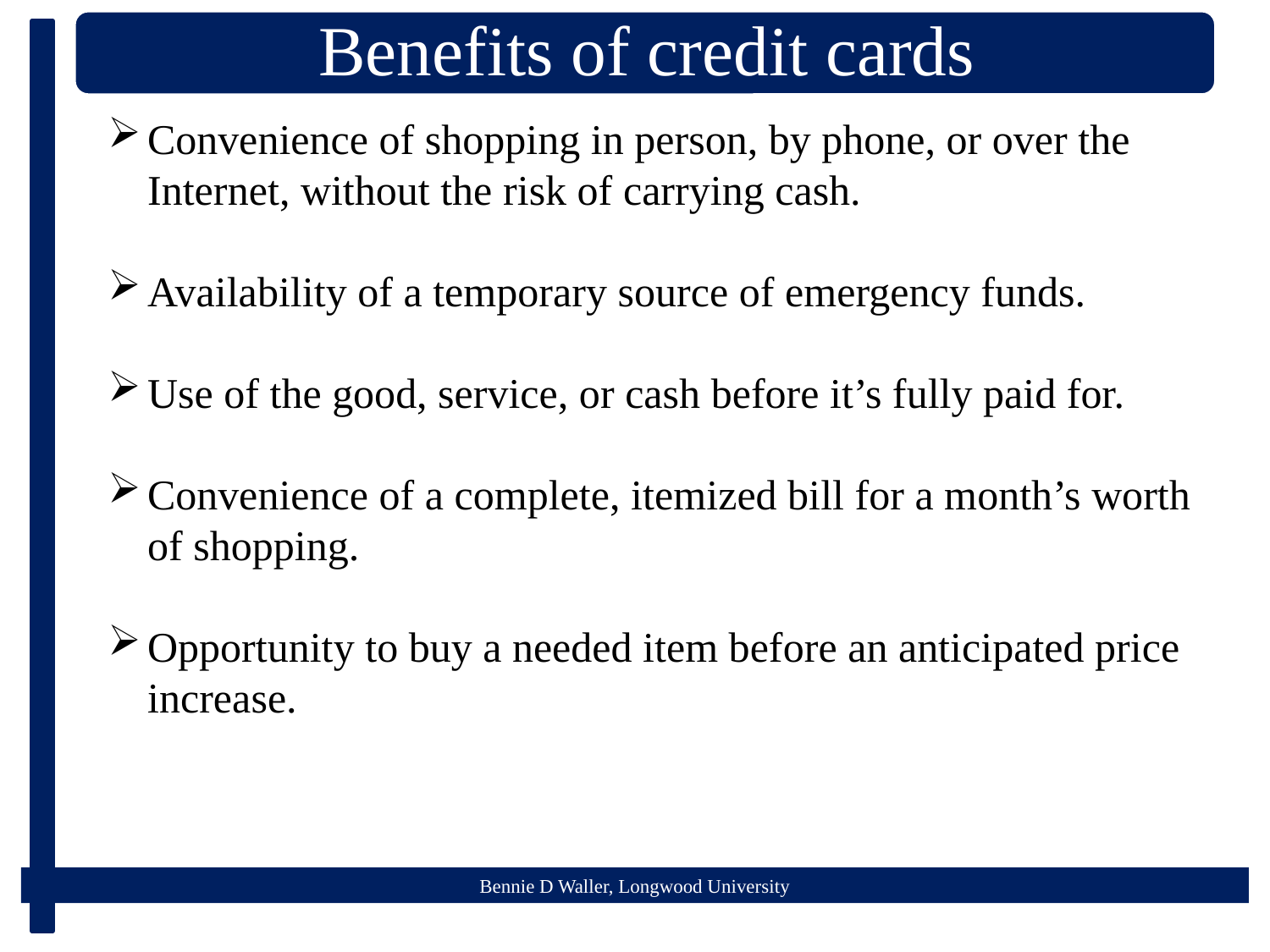

Benefits of credit cards
Convenience of shopping in person, by phone, or over the Internet, without the risk of carrying cash.

Availability of a temporary source of emergency funds.

Use of the good, service, or cash before it’s fully paid for.

Convenience of a complete, itemized bill for a month’s worth of shopping.

Opportunity to buy a needed item before an anticipated price increase.